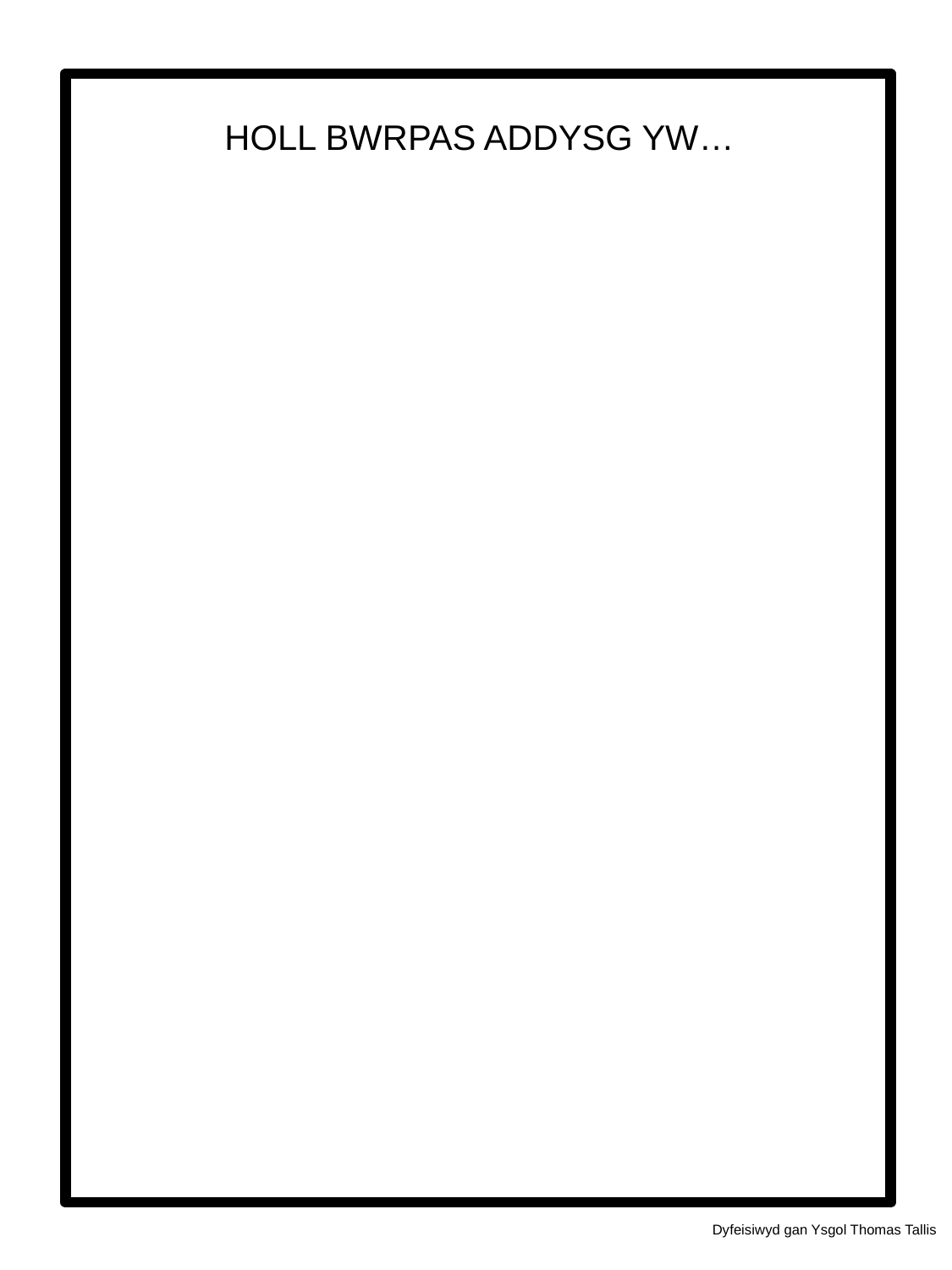

HOLL BWRPAS ADDYSG YW…
Dyfeisiwyd gan Ysgol Thomas Tallis